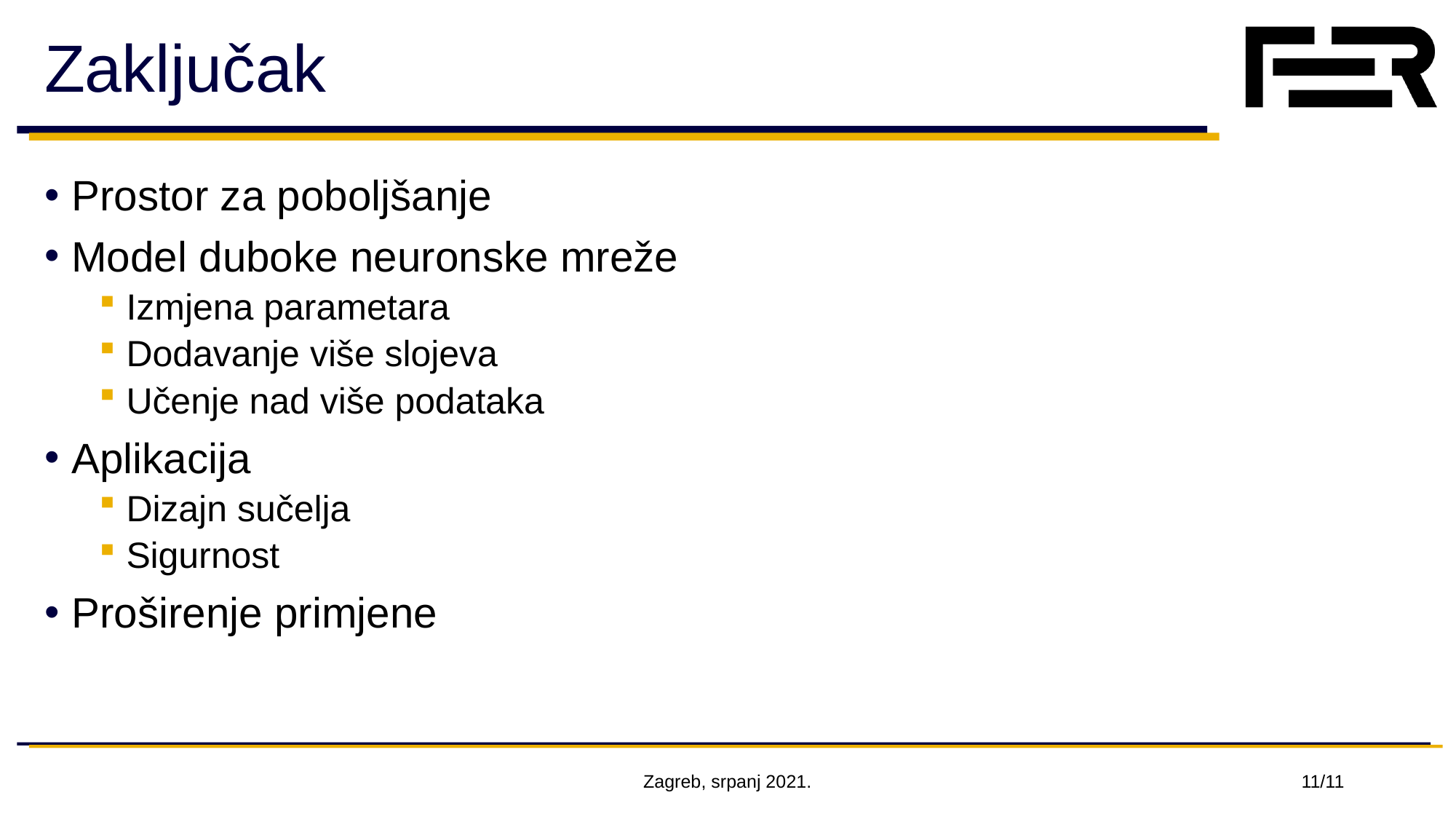

# Zaključak
Prostor za poboljšanje
Model duboke neuronske mreže
Izmjena parametara
Dodavanje više slojeva
Učenje nad više podataka
Aplikacija
Dizajn sučelja
Sigurnost
Proširenje primjene

Zagreb, srpanj 2021.
11/11